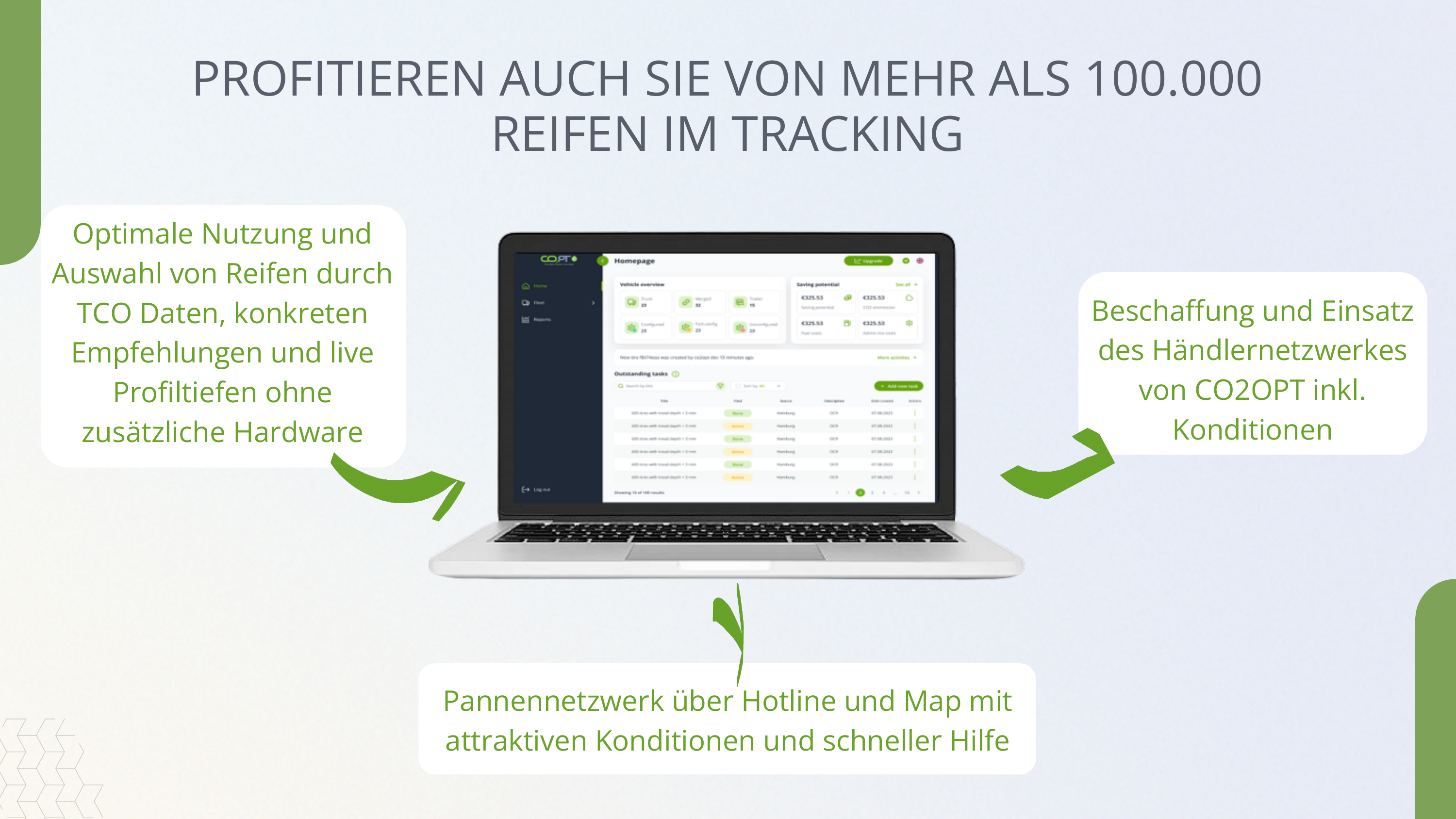

PROFITIEREN AUCH SIE VON MEHR ALS 100.000 REIFEN IM TRACKING

Optimale Nutzung und Auswahl von Reifen durch TCO Daten, konkreten Empfehlungen und live Profiltiefen ohne zusätzliche Hardware

Beschaffung und Einsatz des Händlernetzwerkes von CO2OPT inkl. Konditionen

Pannennetzwerk über Hotline und Map mit attraktiven Konditionen und schneller Hilfe